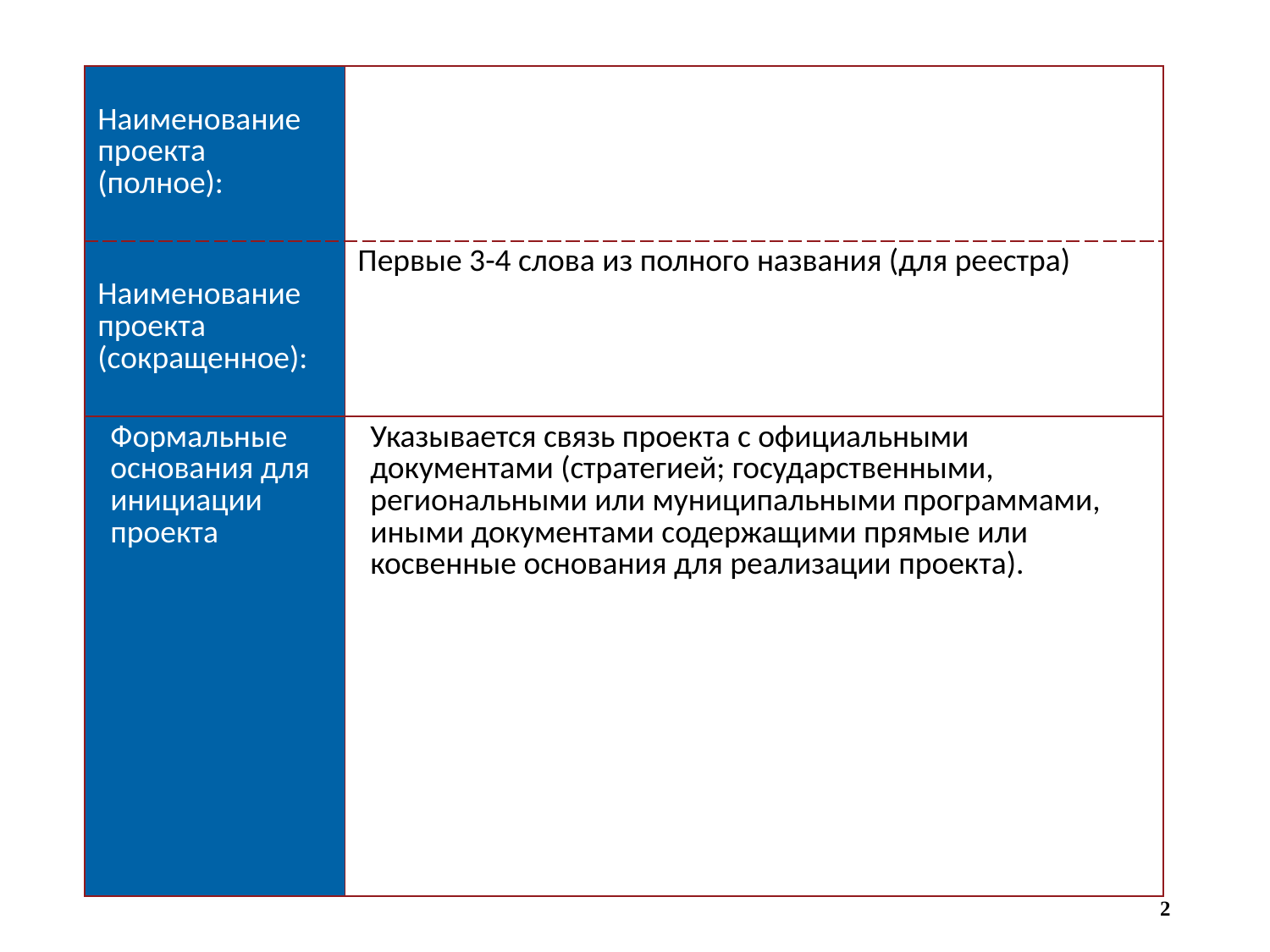

| Наименование проекта (полное): |  |
| --- | --- |
| Наименование проекта (сокращенное): | Первые 3-4 слова из полного названия (для реестра) |
| Формальные основания для инициации проекта | Указывается связь проекта с официальными документами (стратегией; государственными, региональными или муниципальными программами, иными документами содержащими прямые или косвенные основания для реализации проекта). |
| --- | --- |
2